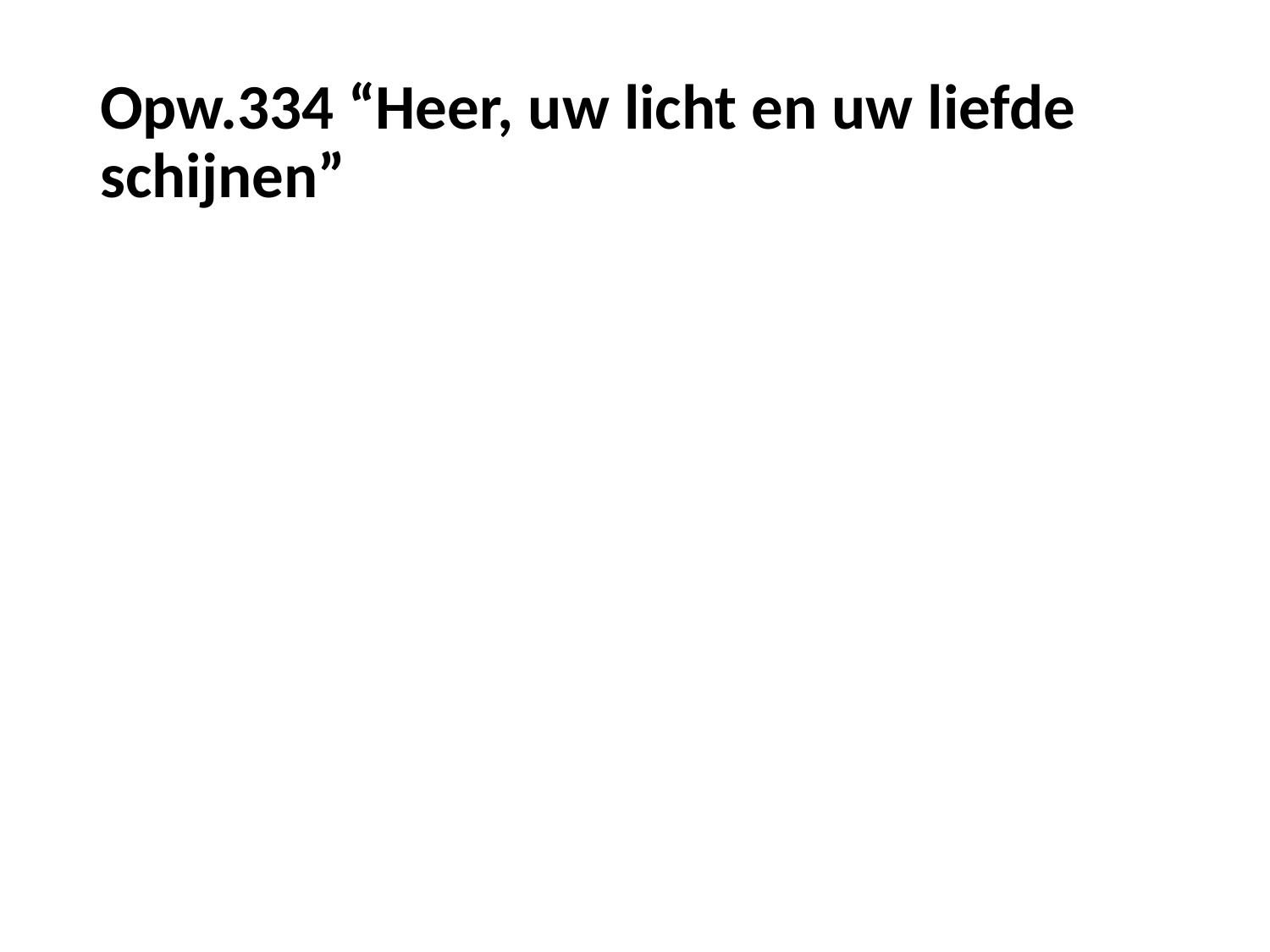

# Opw.334 “Heer, uw licht en uw liefde schijnen”